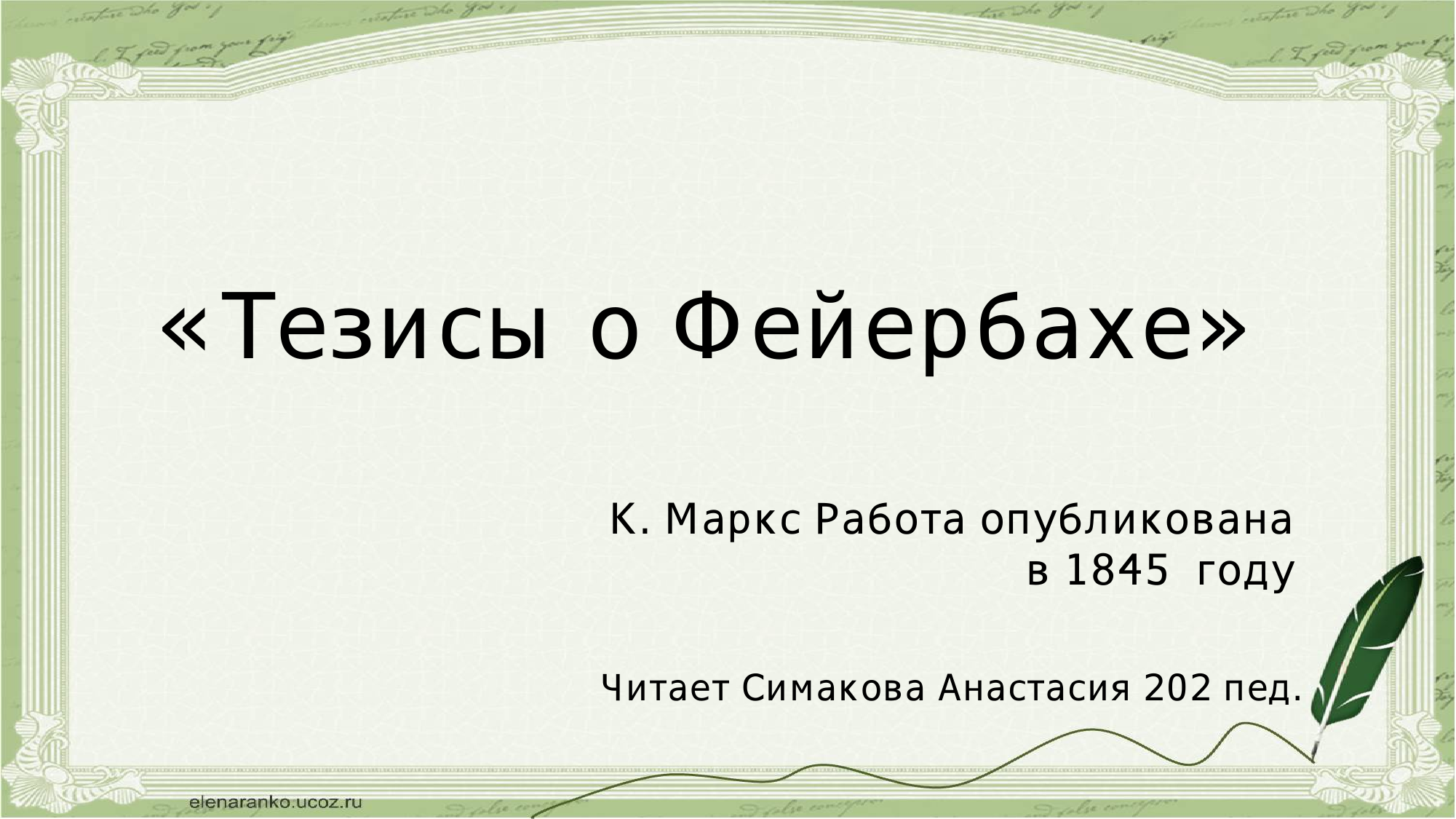

«Тезисы о Фейербахе»
К. Маркс Работа опубликована в 1845  году
Читает Симакова Анастасия 202 пед.